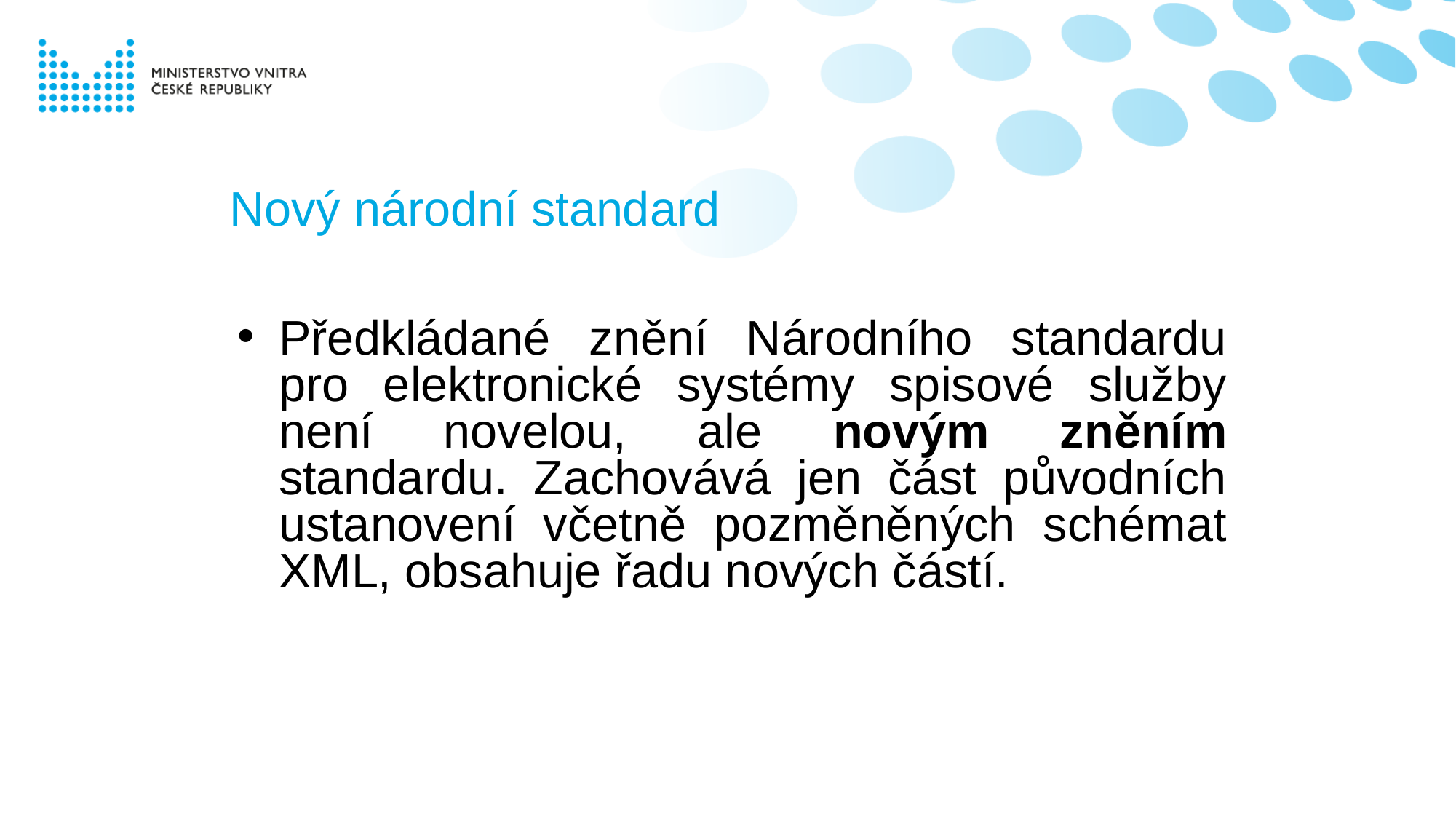

# Nový národní standard
Předkládané znění Národního standardu pro elektronické systémy spisové služby není novelou, ale novým zněním standardu. Zachovává jen část původních ustanovení včetně pozměněných schémat XML, obsahuje řadu nových částí.